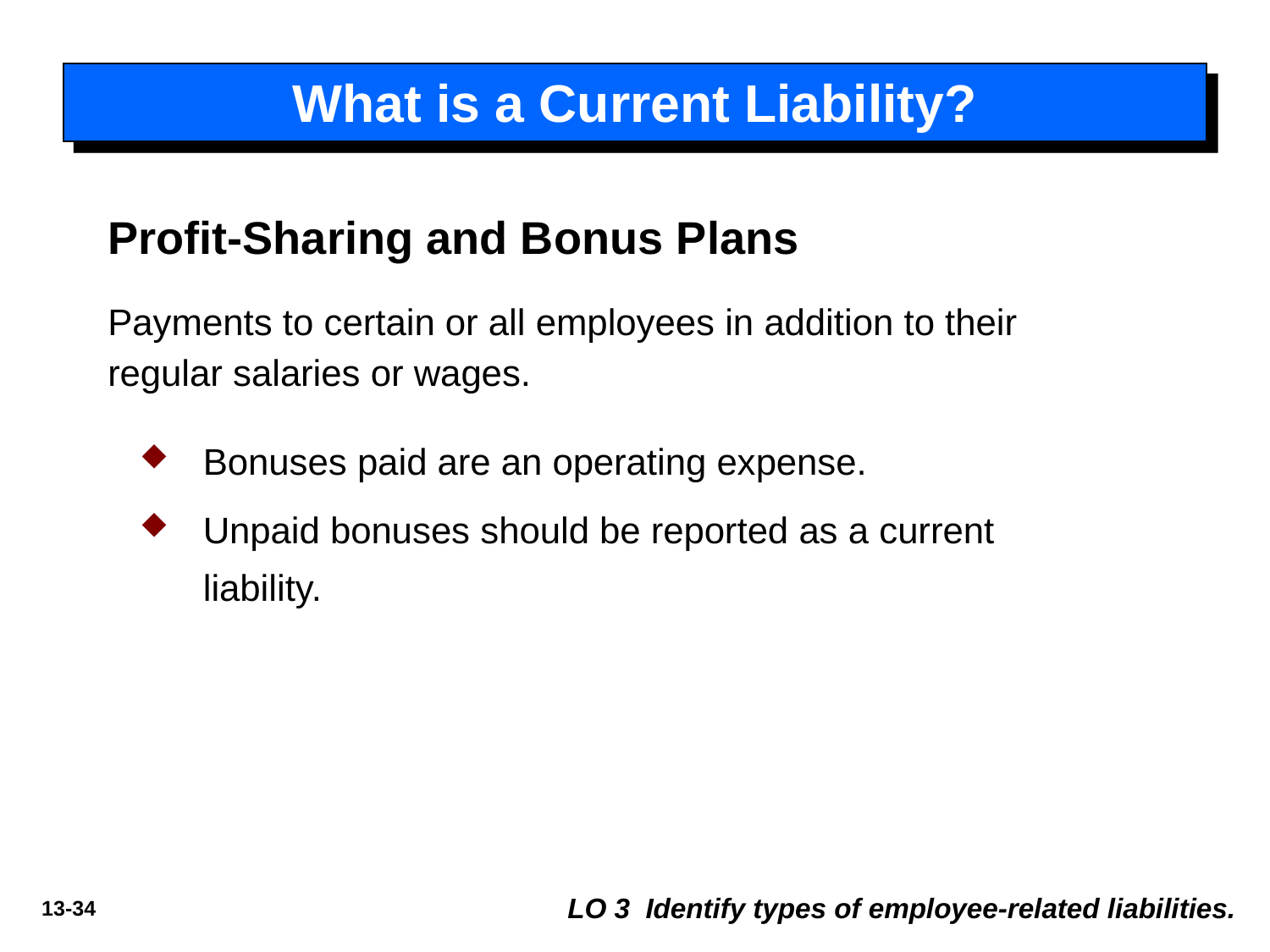

# What is a Current Liability?
Profit-Sharing and Bonus Plans
Payments to certain or all employees in addition to their regular salaries or wages.
Bonuses paid are an operating expense.
Unpaid bonuses should be reported as a current liability.
LO 3  Identify types of employee-related liabilities.